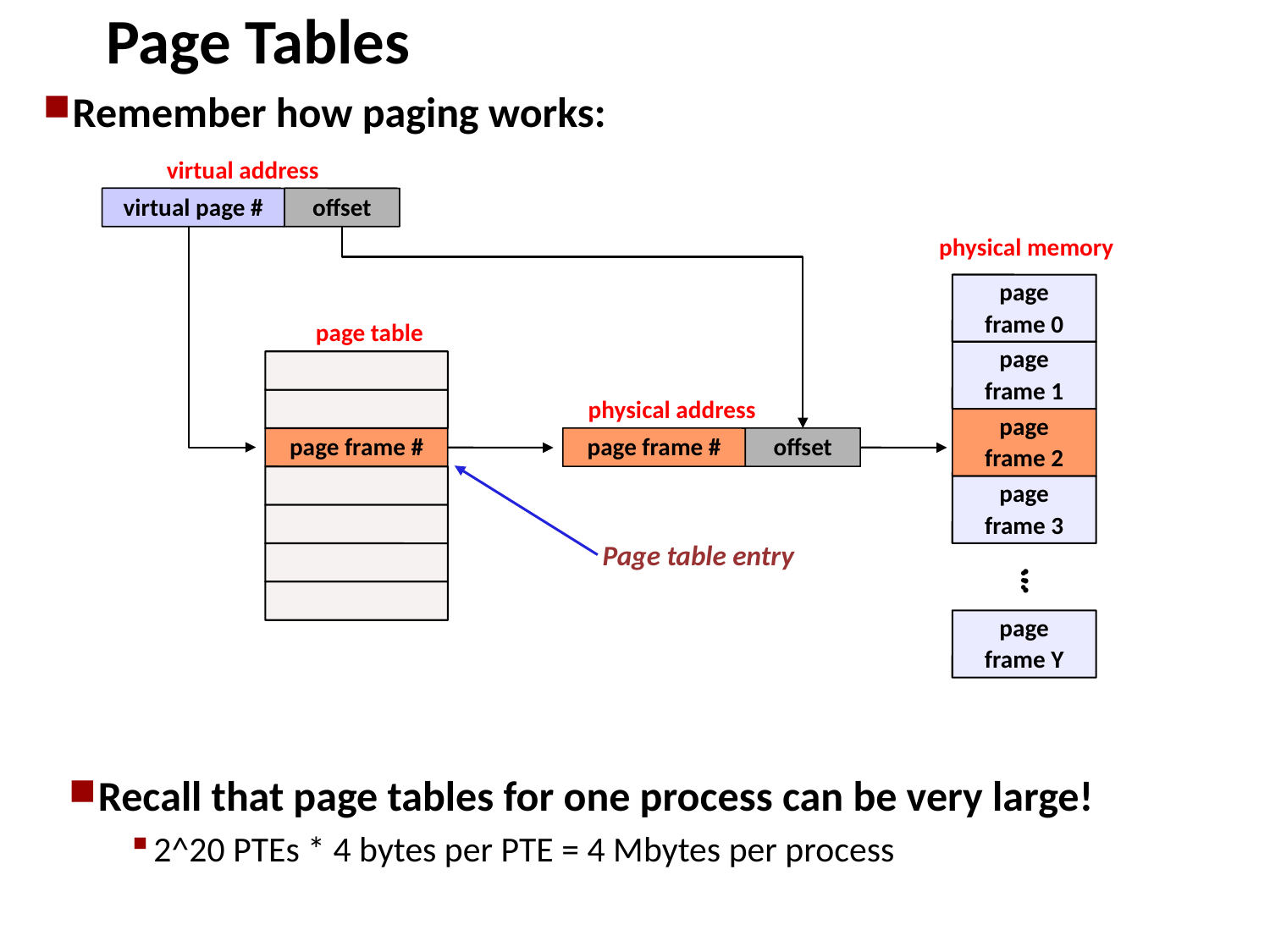

Page Tables
Remember how paging works:

virtual address

virtual page #

offset

physical memory

page
frame 0
page table

page
frame 1

physical address

page
frame 2

page frame #

page frame #

offset

page
frame 3

Page table entry

...
…

page
frame Y
Recall that page tables for one process can be very large!
2^20 PTEs * 4 bytes per PTE = 4 Mbytes per process